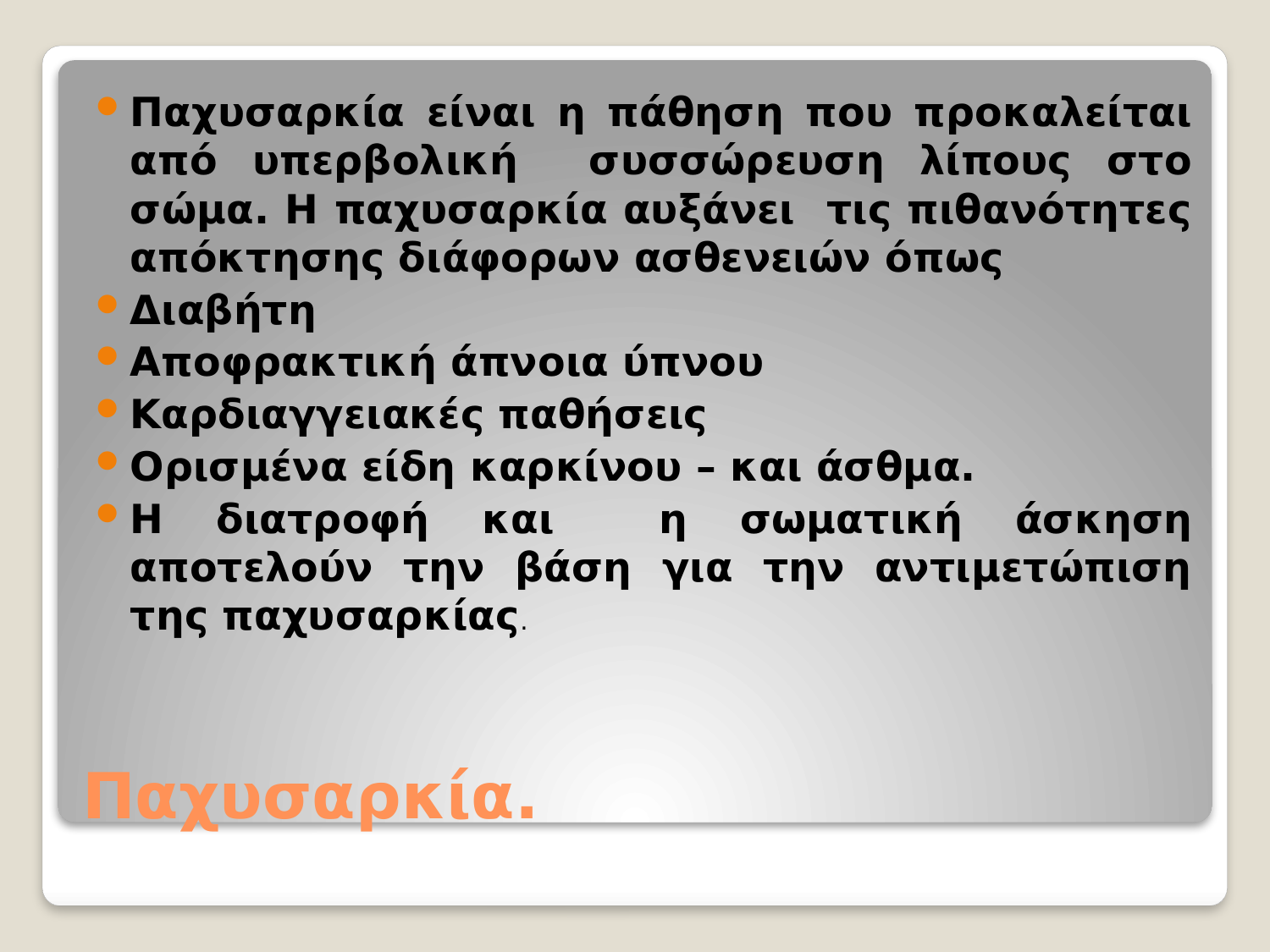

Παχυσαρκία είναι η πάθηση που προκαλείται από υπερβολική  συσσώρευση λίπους στο σώμα. Η παχυσαρκία αυξάνει  τις πιθανότητες απόκτησης διάφορων ασθενειών όπως
Διαβήτη
Αποφρακτική άπνοια ύπνου
Καρδιαγγειακές παθήσεις
Ορισμένα είδη καρκίνου – και άσθμα.
Η διατροφή και  η σωματική άσκηση αποτελούν την βάση για την αντιμετώπιση της παχυσαρκίας.
# Παχυσαρκία.